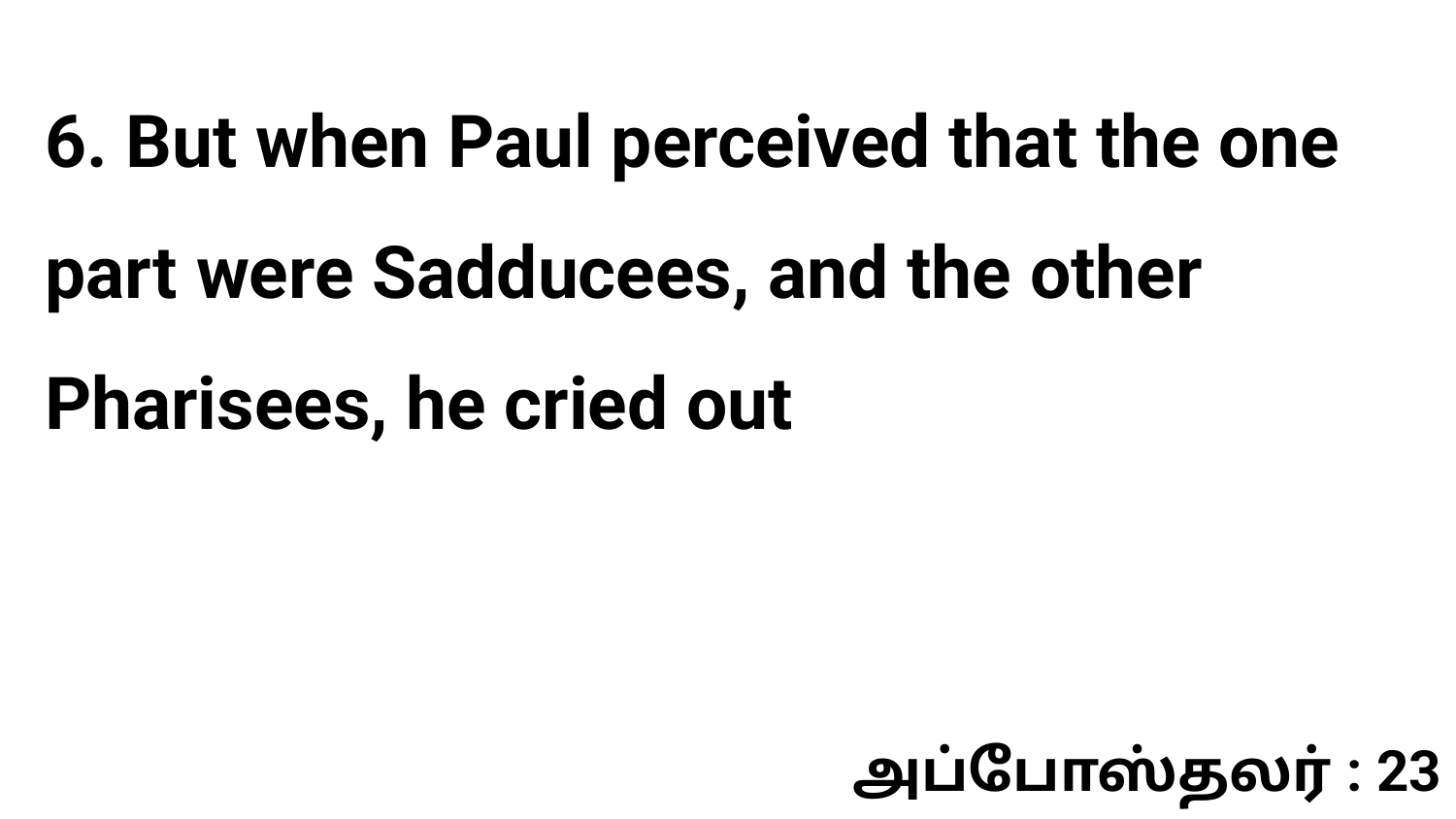

6. But when Paul perceived that the one part were Sadducees, and the other Pharisees, he cried out
அப்போஸ்தலர் : 23